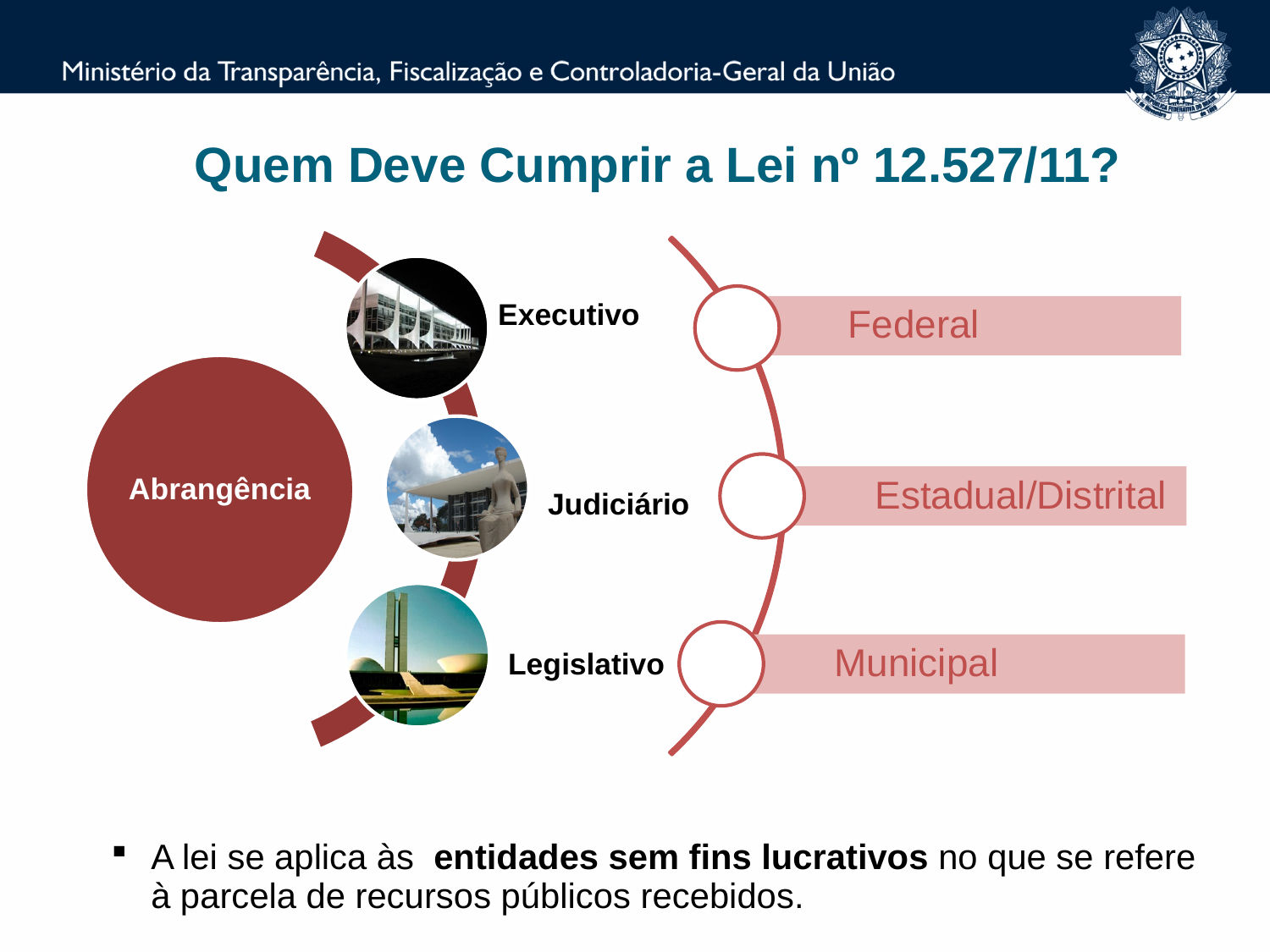

Quem Deve Cumprir a Lei nº 12.527/11?
Abrangência
Judiciário
Executivo
Legislativo
Federal
Estadual/Distrital
Municipal
A lei se aplica às  entidades sem fins lucrativos no que se refere à parcela de recursos públicos recebidos.